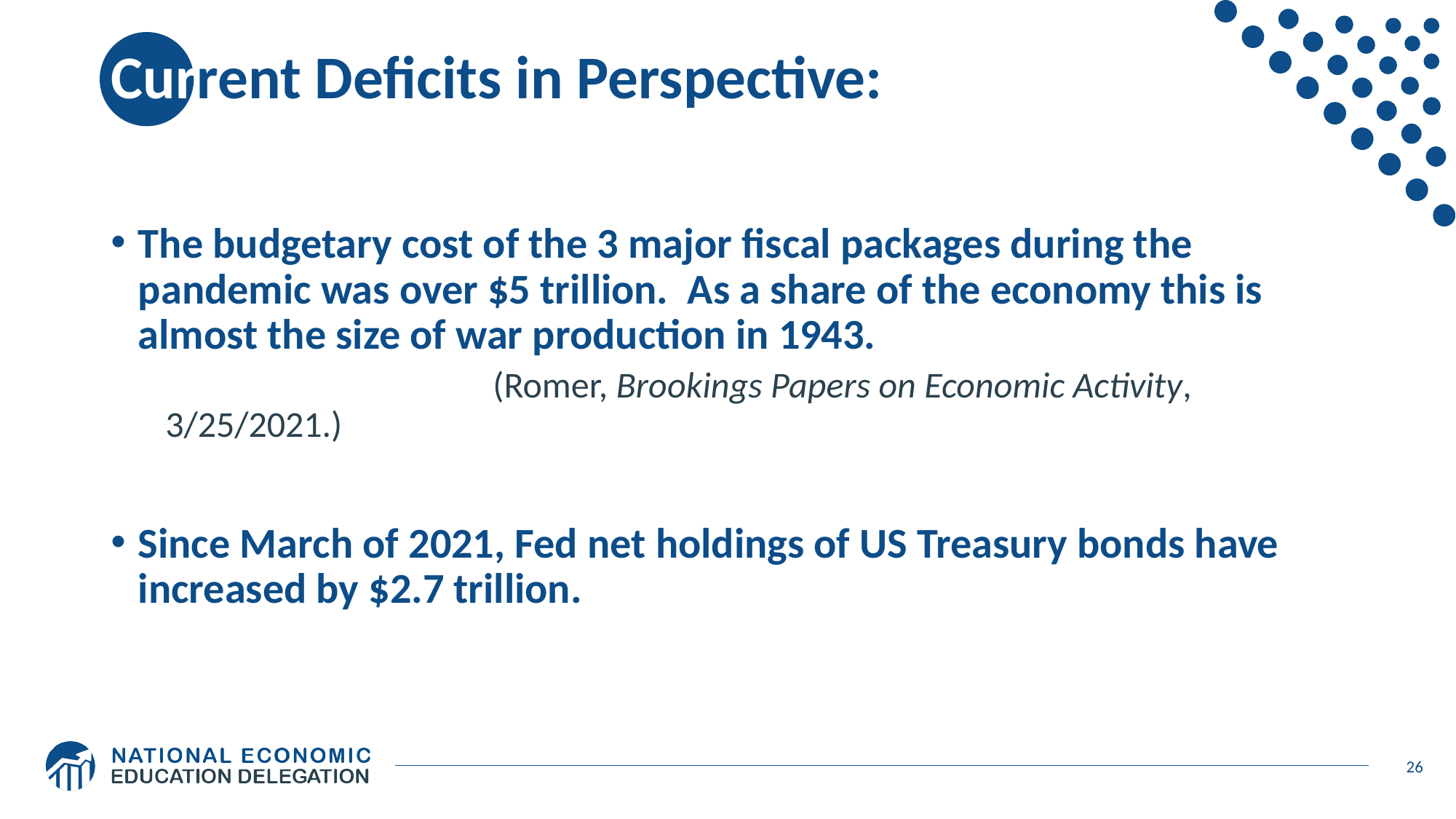

# Current Deficits in Perspective:
The budgetary cost of the 3 major fiscal packages during the pandemic was over $5 trillion.  As a share of the economy this is almost the size of war production in 1943.
			(Romer, Brookings Papers on Economic Activity, 3/25/2021.)

Since March of 2021, Fed net holdings of US Treasury bonds have increased by $2.7 trillion.

26